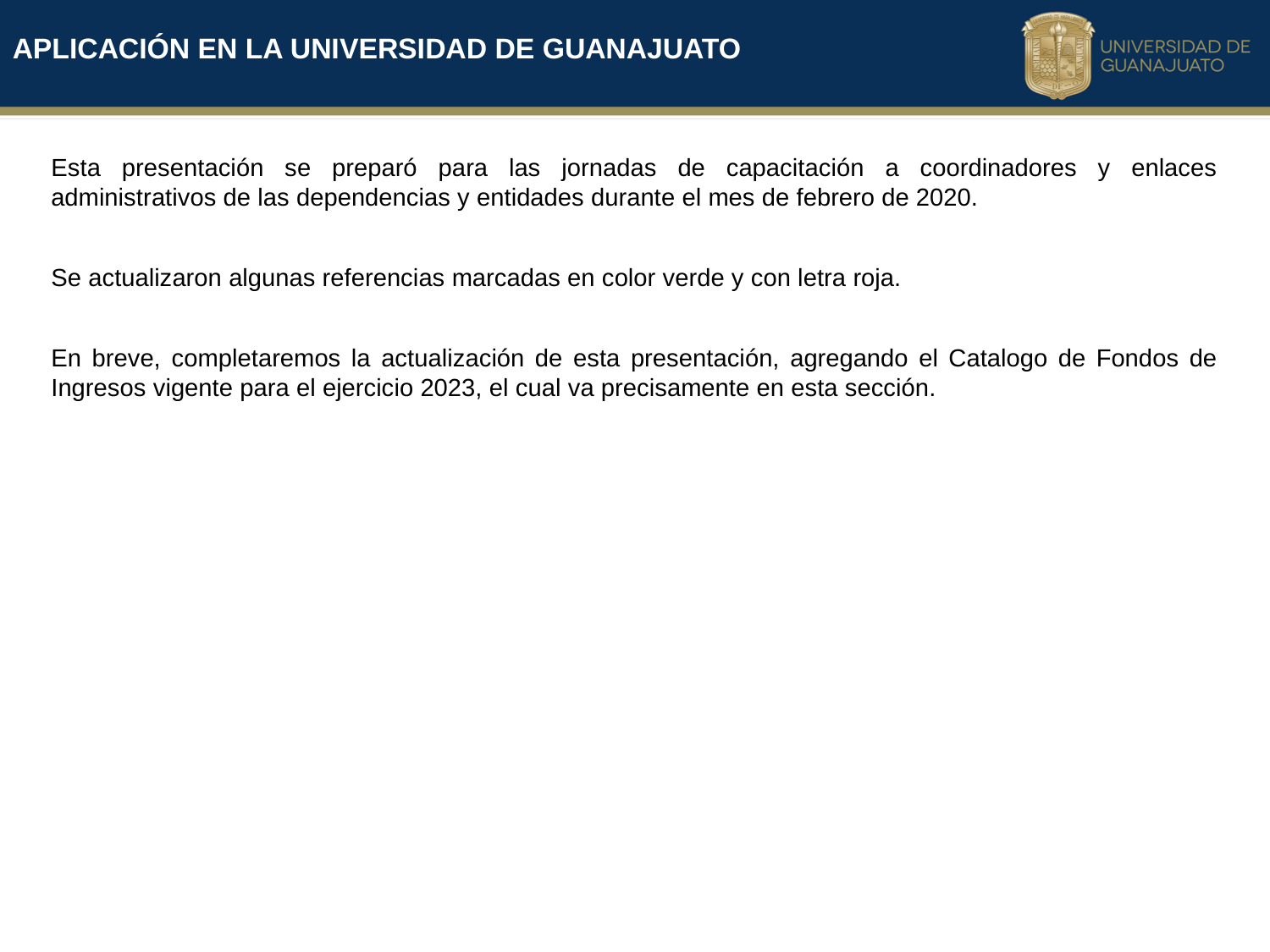

Aplicación EN LA UNIVERSIDAD DE GUANAJUATO
Esta presentación se preparó para las jornadas de capacitación a coordinadores y enlaces administrativos de las dependencias y entidades durante el mes de febrero de 2020.

Se actualizaron algunas referencias marcadas en color verde y con letra roja.

En breve, completaremos la actualización de esta presentación, agregando el Catalogo de Fondos de Ingresos vigente para el ejercicio 2023, el cual va precisamente en esta sección.